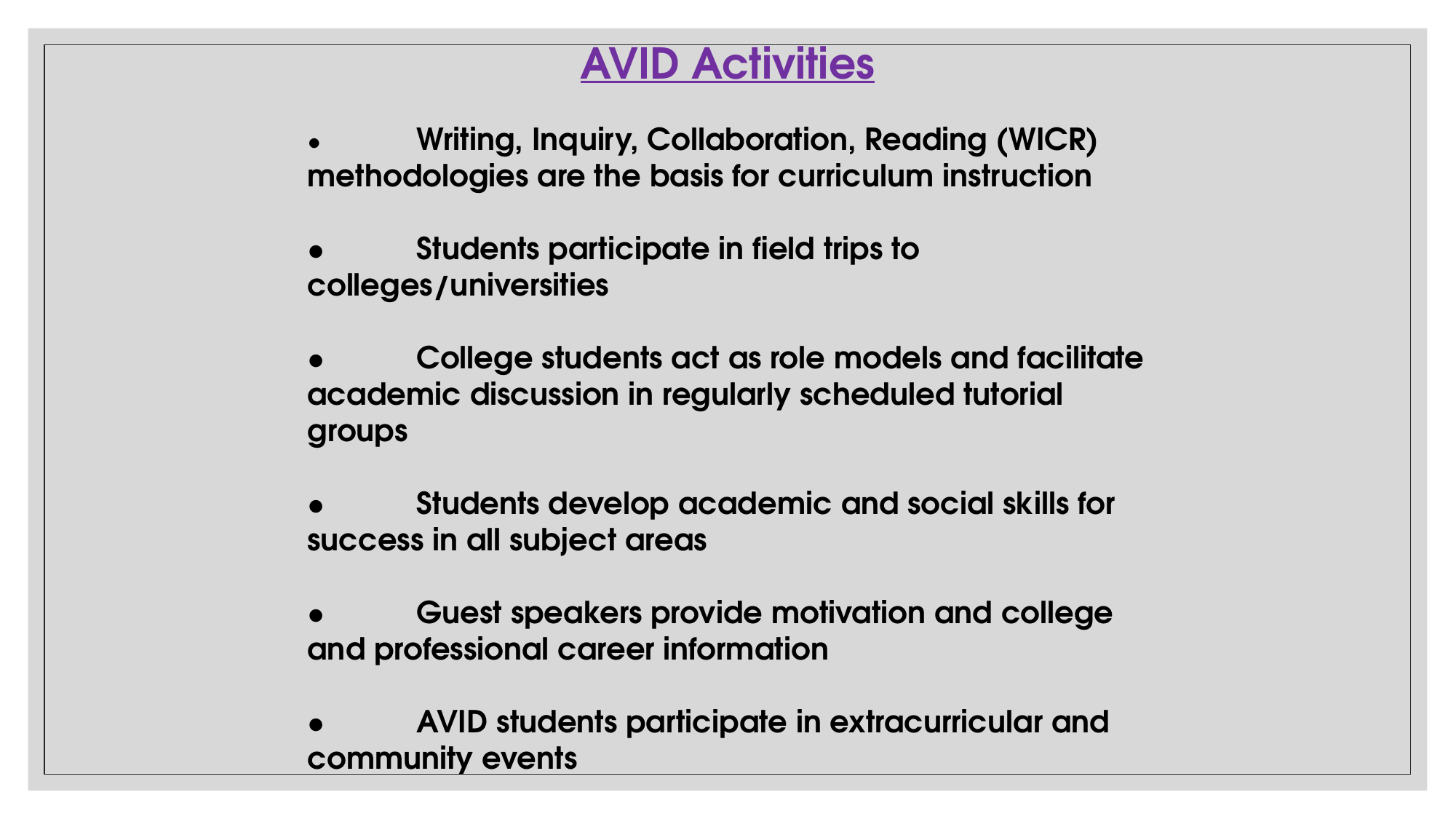

AVID Activities

•	Writing, Inquiry, Collaboration, Reading (WICR) methodologies are the basis for curriculum instruction

•	Students participate in field trips to colleges/universities

•	College students act as role models and facilitate academic discussion in regularly scheduled tutorial groups

•	Students develop academic and social skills for success in all subject areas

•	Guest speakers provide motivation and college and professional career information

•	AVID students participate in extracurricular and community events